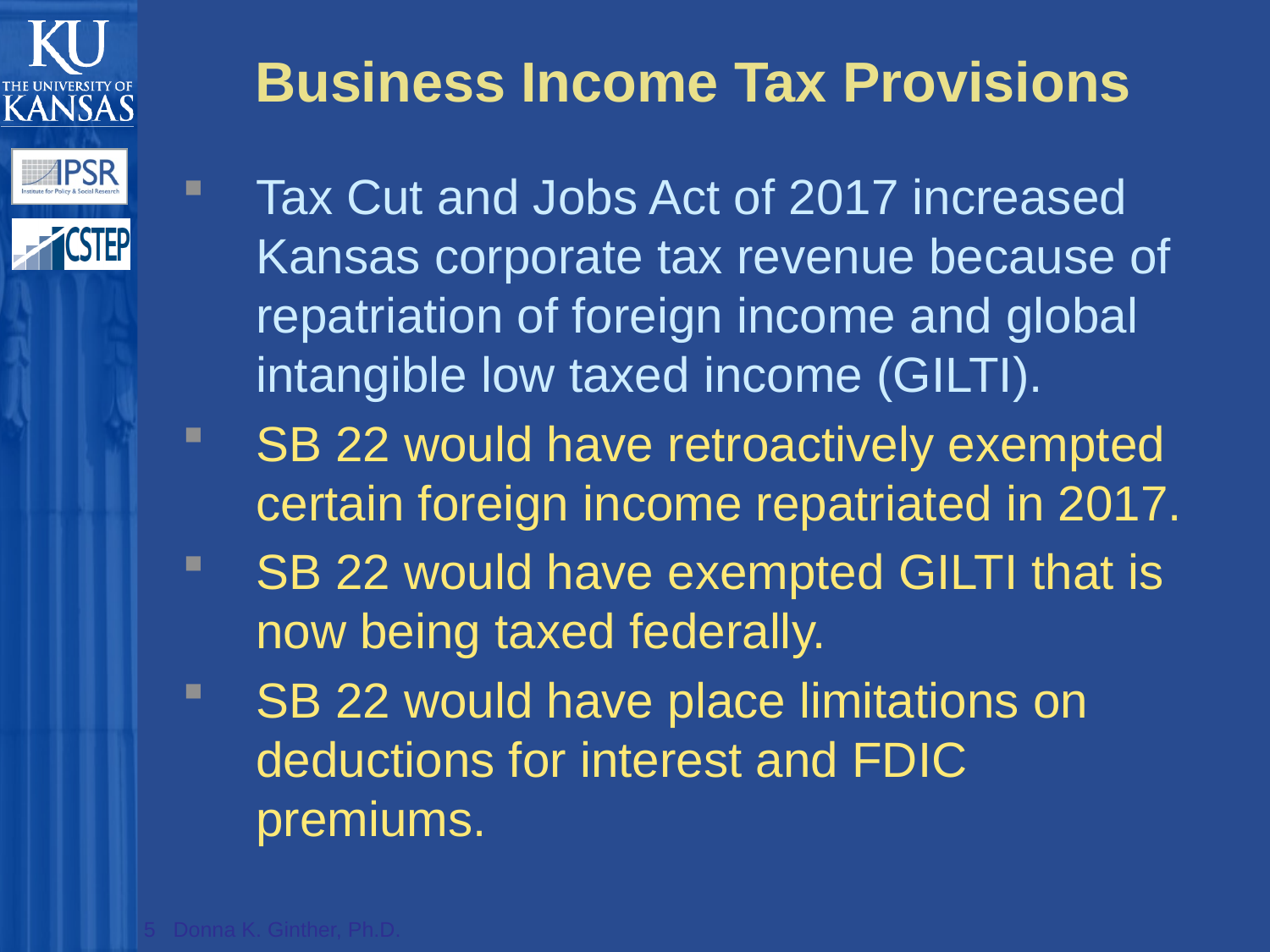

# Business Income Tax Provisions
Tax Cut and Jobs Act of 2017 increased Kansas corporate tax revenue because of repatriation of foreign income and global intangible low taxed income (GILTI).
SB 22 would have retroactively exempted certain foreign income repatriated in 2017.
SB 22 would have exempted GILTI that is now being taxed federally.
SB 22 would have place limitations on deductions for interest and FDIC premiums.